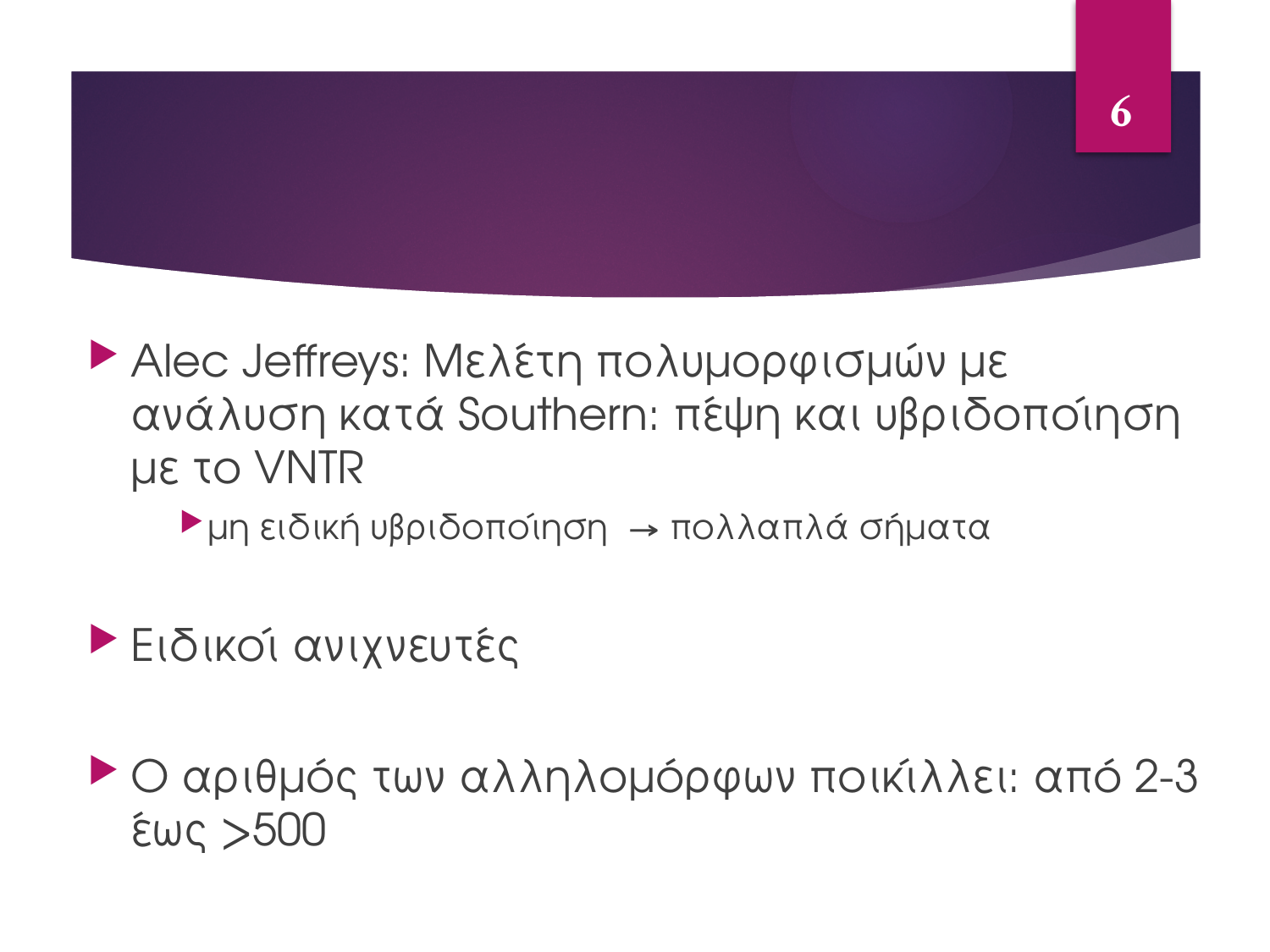

6
Alec Jeffreys: Μελέτη πολυμορφισμών με ανάλυση κατά Southern: πέψη και υβριδοποίηση με το VNTR
μη ειδική υβριδοποίηση  → πολλαπλά σήματα

Ειδικοί ανιχνευτές

O αριθμός των αλληλομόρφων ποικίλλει: από 2-3 έως >500